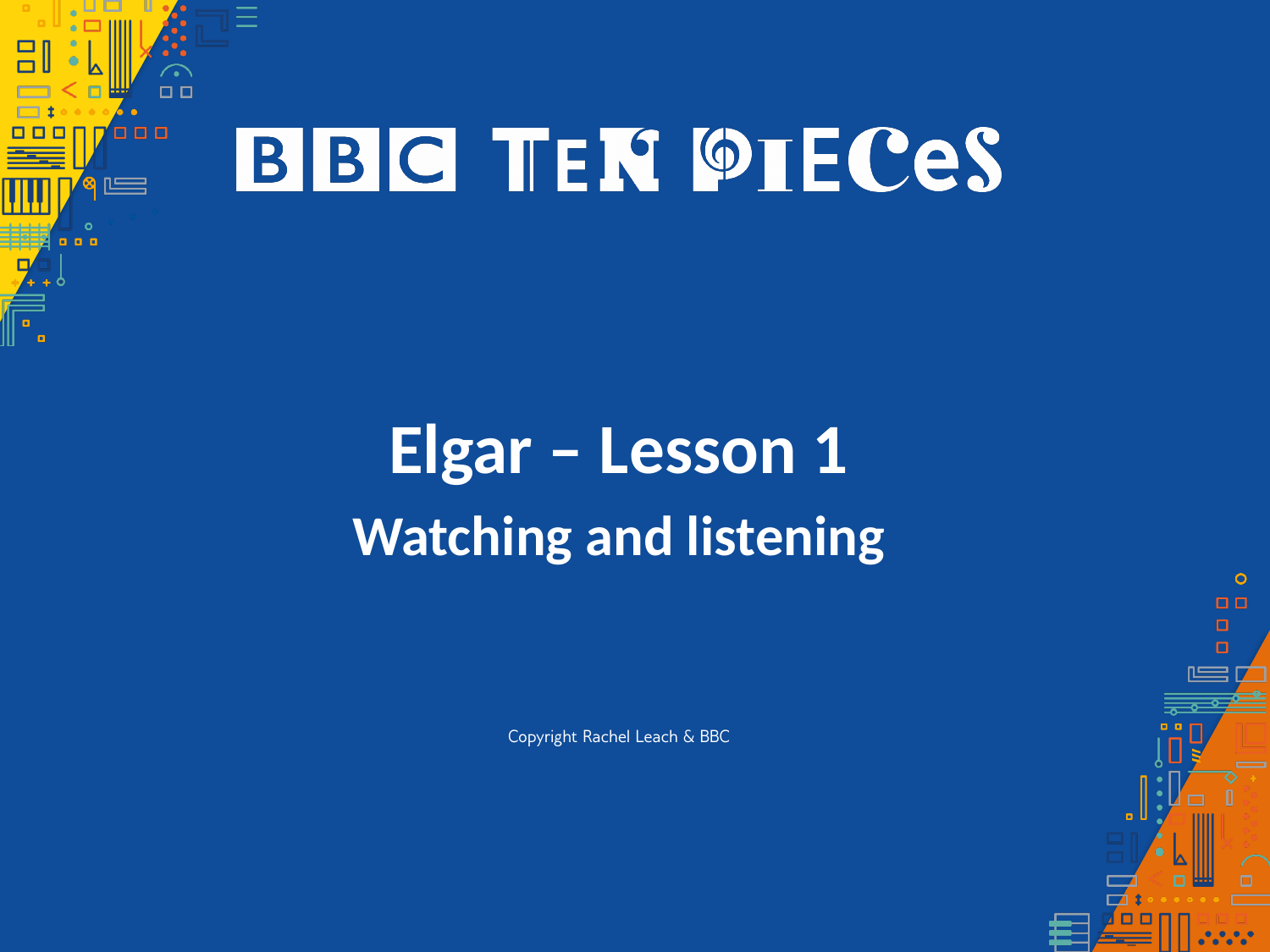

Elgar – Lesson 1
Watching and listening
Copyright Rachel Leach & BBC